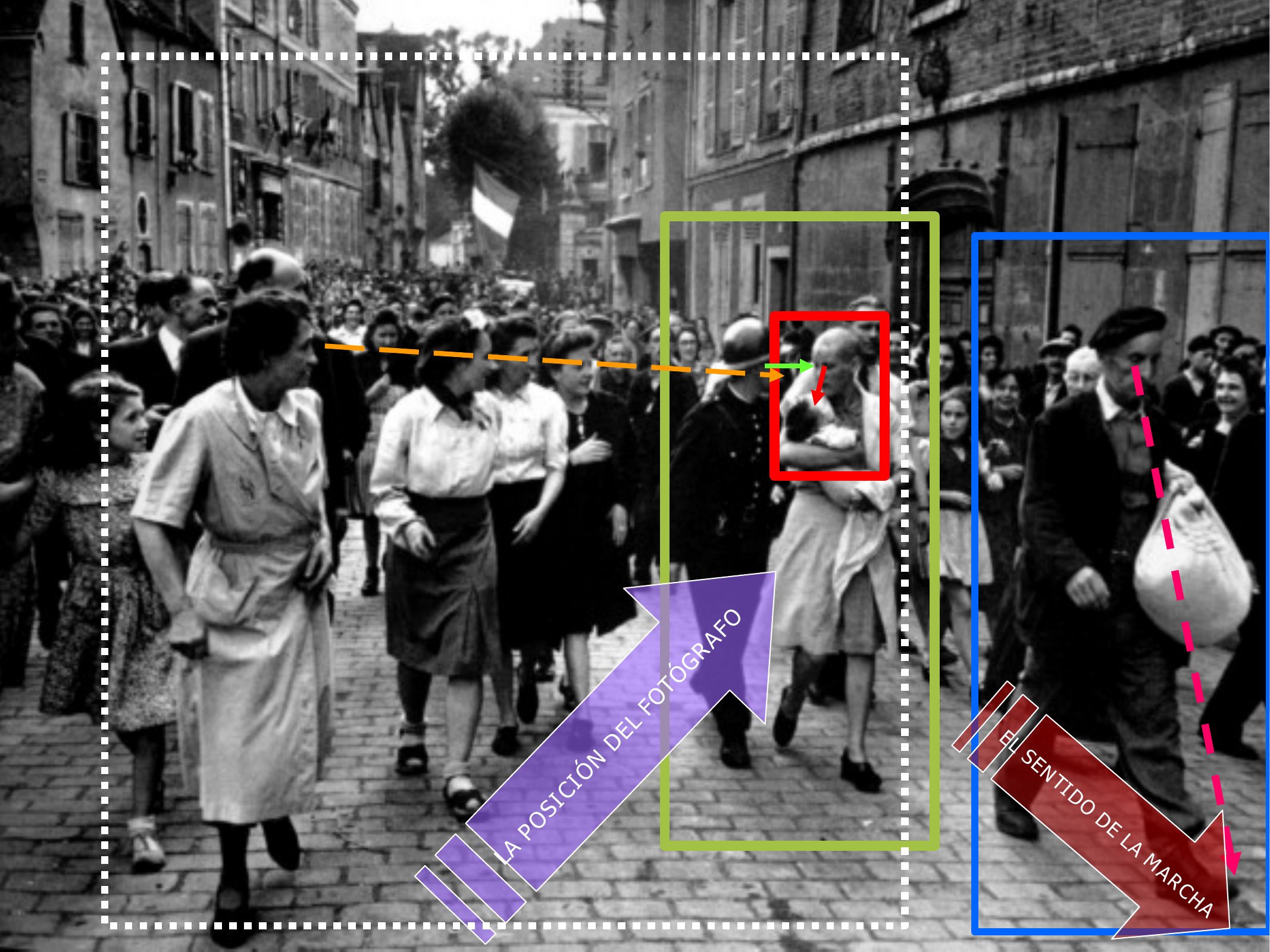

LA POSICIÓN DEL FOTÓGRAFO

EL SENTIDO DE LA MARCHA